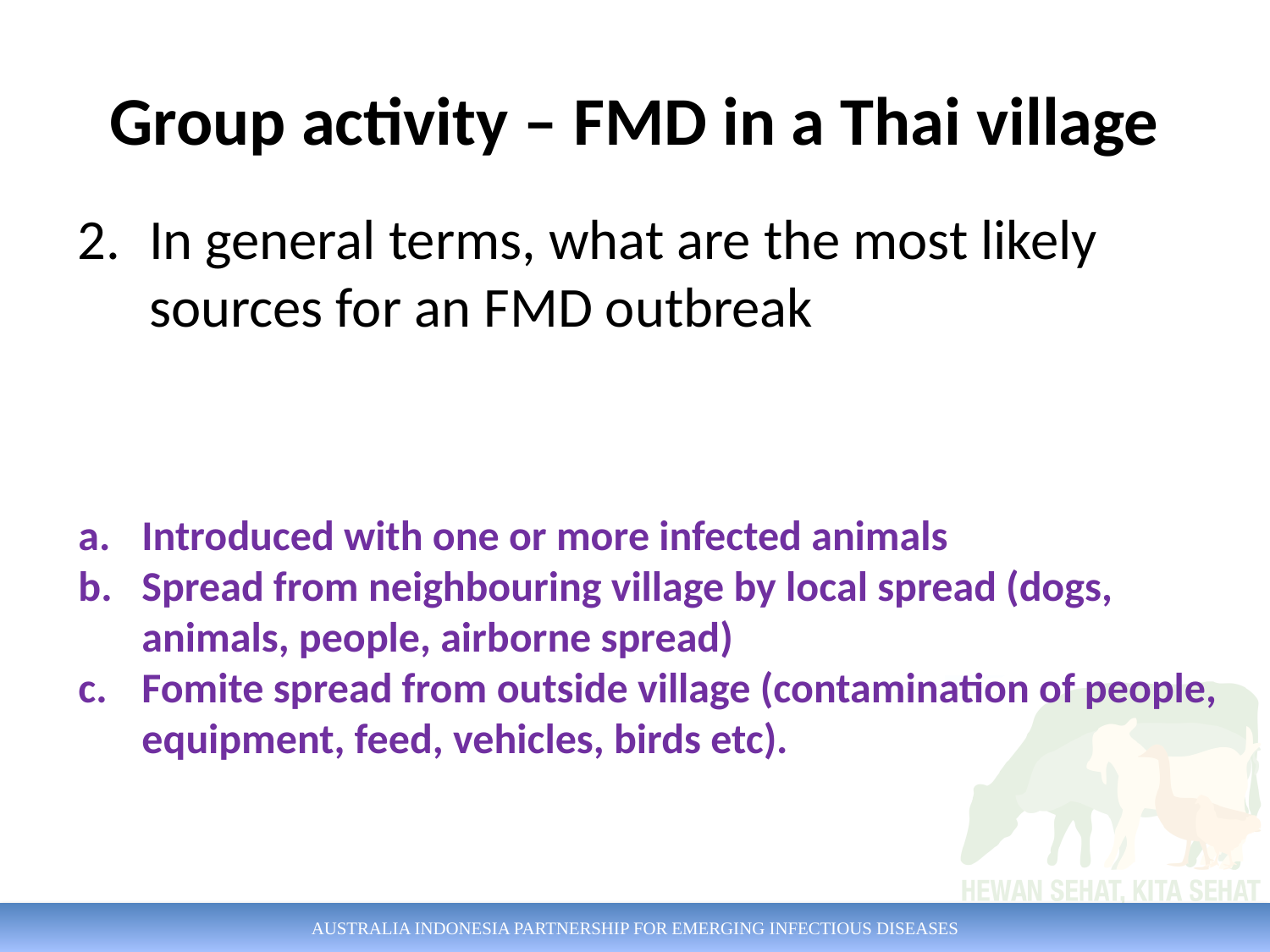

# Group activity – FMD in a Thai village
In general terms, what are the most likely sources for an FMD outbreak

Introduced with one or more infected animals
Spread from neighbouring village by local spread (dogs, animals, people, airborne spread)
Fomite spread from outside village (contamination of people, equipment, feed, vehicles, birds etc).